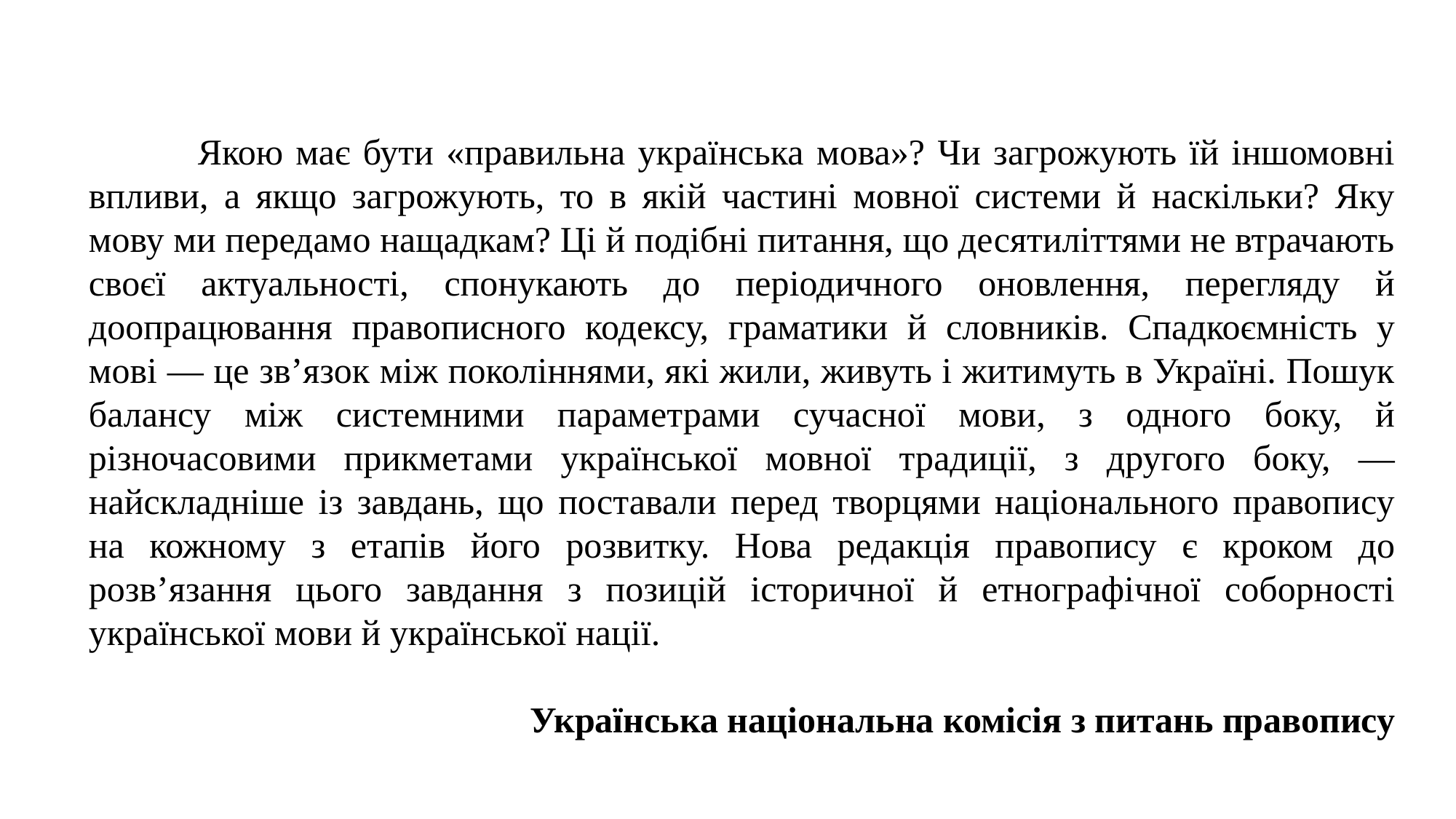

Якою має бути «правильна українська мова»? Чи загрожують їй іншомовні впливи, а якщо загрожують, то в якій частині мовної системи й наскільки? Яку мову ми передамо нащадкам? Ці й подібні питання, що десятиліттями не втрачають своєї актуальності, спонукають до періодичного оновлення, перегляду й доопрацювання правописного кодексу, граматики й словників. Спадкоємність у мові — це зв’язок між поколіннями, які жили, живуть і житимуть в Україні. Пошук балансу між системними параметрами сучасної мови, з одного боку, й різночасовими прикметами української мовної традиції, з другого боку, — найскладніше із завдань, що поставали перед творцями національного правопису на кожному з етапів його розвитку. Нова редакція правопису є кроком до розв’язання цього завдання з позицій історичної й етнографічної соборності української мови й української нації.

Українська національна комісія з питань правопису